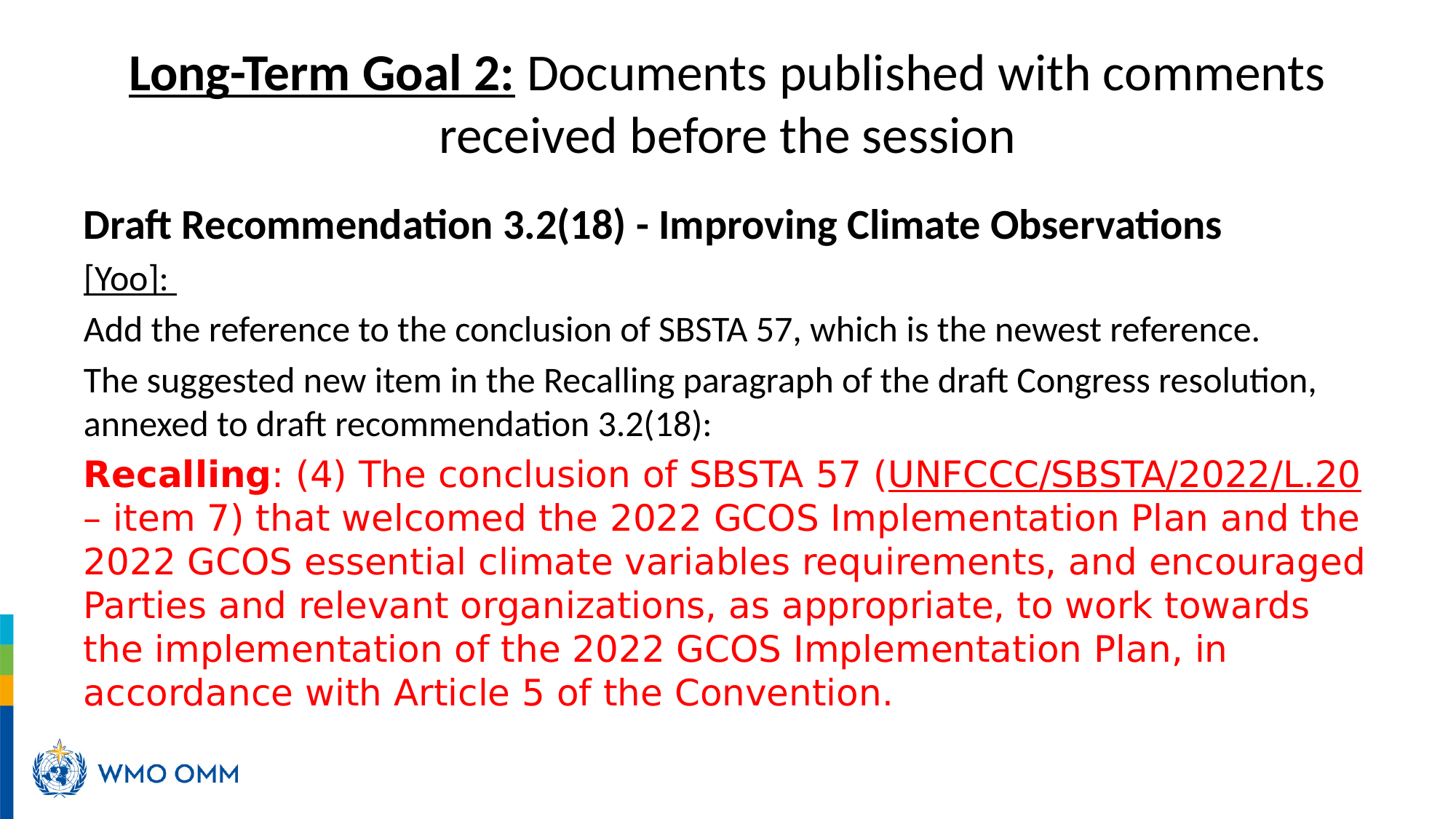

# Long-Term Goal 2: Documents published with comments received before the session
Draft Recommendation 3.2(18) - Improving Climate Observations
[Yoo]:
Add the reference to the conclusion of SBSTA 57, which is the newest reference.
The suggested new item in the Recalling paragraph of the draft Congress resolution, annexed to draft recommendation 3.2(18):
Recalling: (4) The conclusion of SBSTA 57 (UNFCCC/SBSTA/2022/L.20 – item 7) that welcomed the 2022 GCOS Implementation Plan and the 2022 GCOS essential climate variables requirements, and encouraged Parties and relevant organizations, as appropriate, to work towards the implementation of the 2022 GCOS Implementation Plan, in accordance with Article 5 of the Convention.